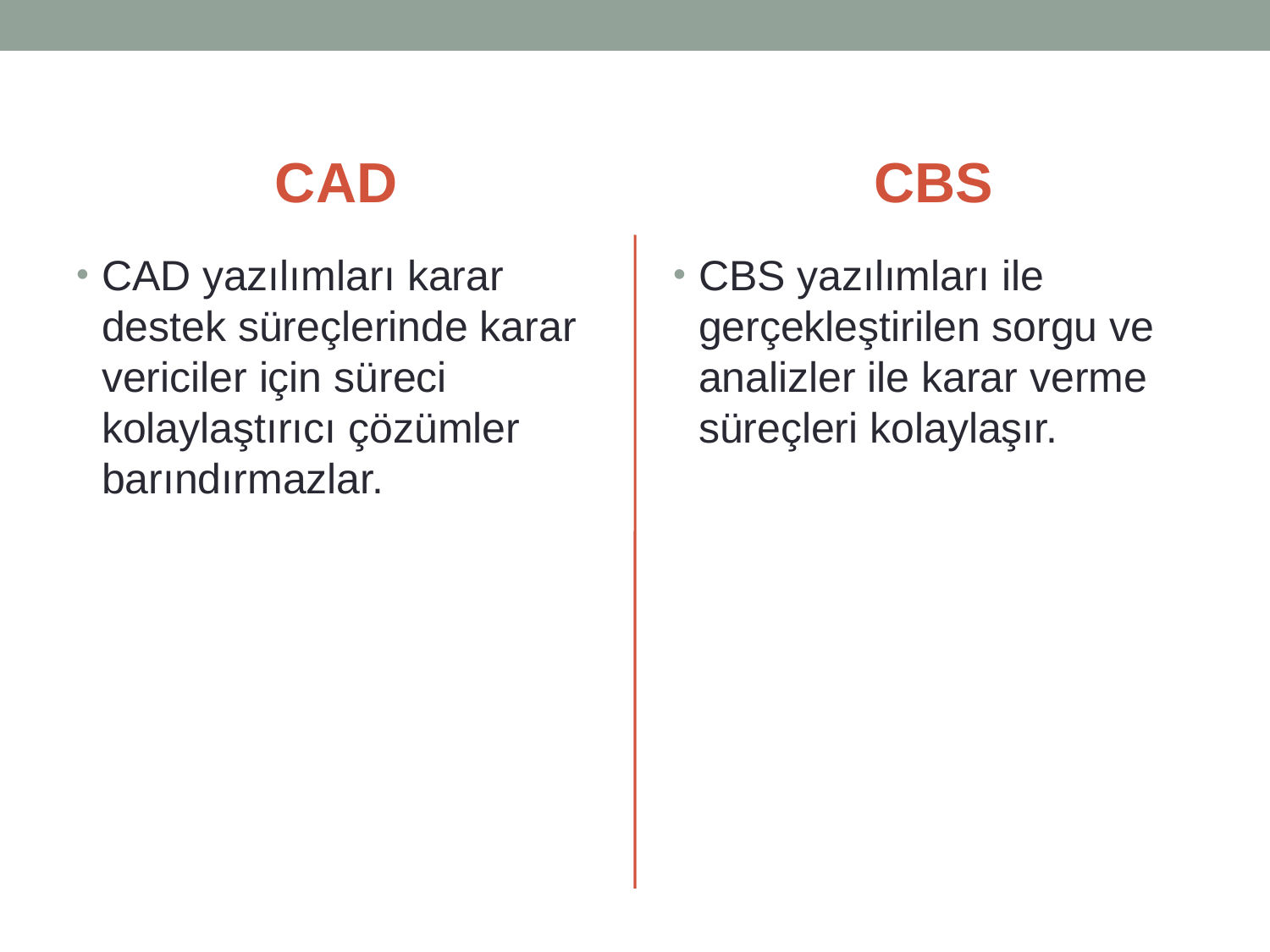

CAD
CBS
CAD yazılımları karar destek süreçlerinde karar vericiler için süreci kolaylaştırıcı çözümler barındırmazlar.

CBS yazılımları ile gerçekleştirilen sorgu ve analizler ile karar verme süreçleri kolaylaşır.